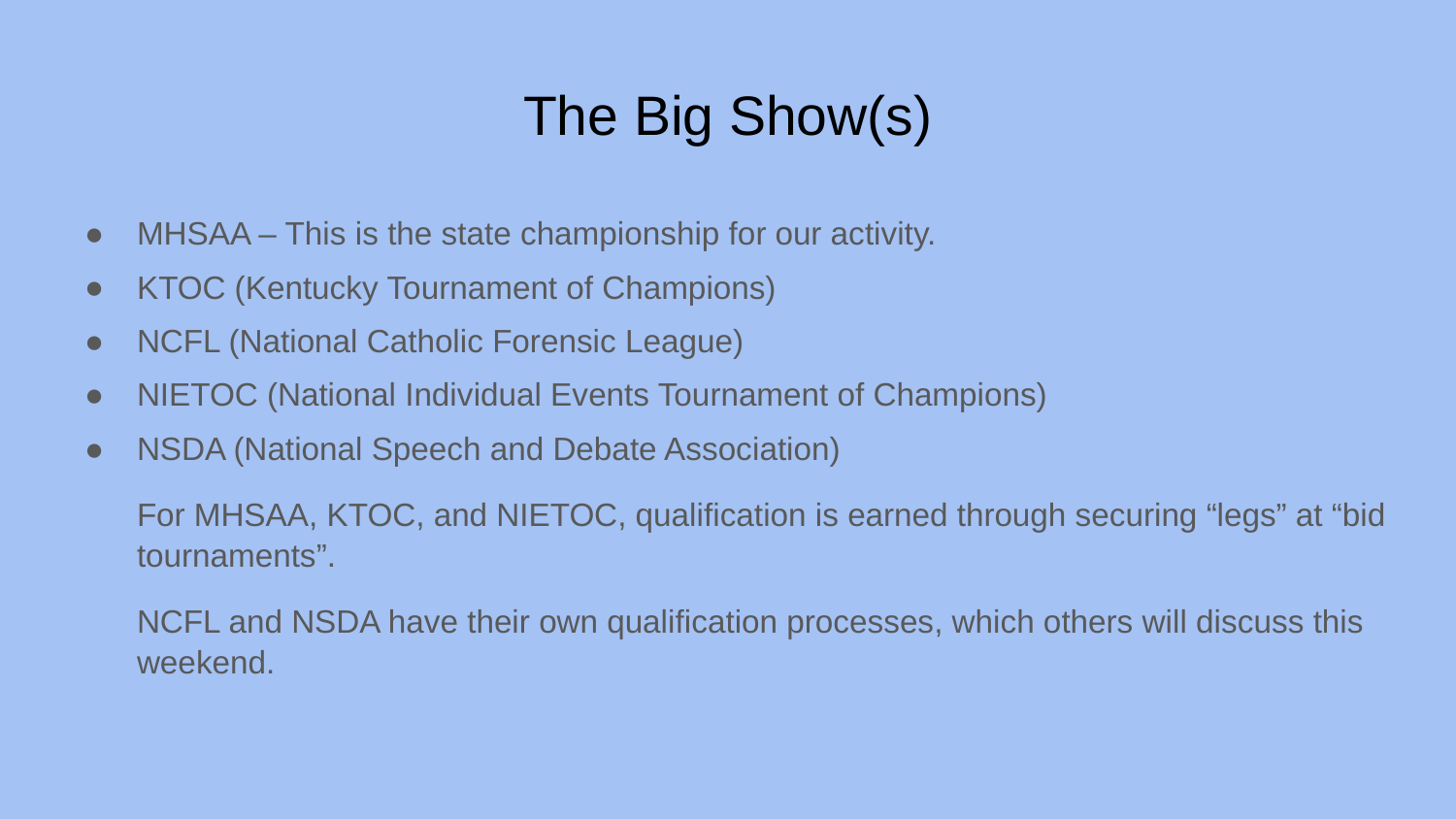

# The Big Show(s)
MHSAA – This is the state championship for our activity.
KTOC (Kentucky Tournament of Champions)
NCFL (National Catholic Forensic League)
NIETOC (National Individual Events Tournament of Champions)
NSDA (National Speech and Debate Association)
For MHSAA, KTOC, and NIETOC, qualification is earned through securing “legs” at “bid tournaments”.
NCFL and NSDA have their own qualification processes, which others will discuss this weekend.